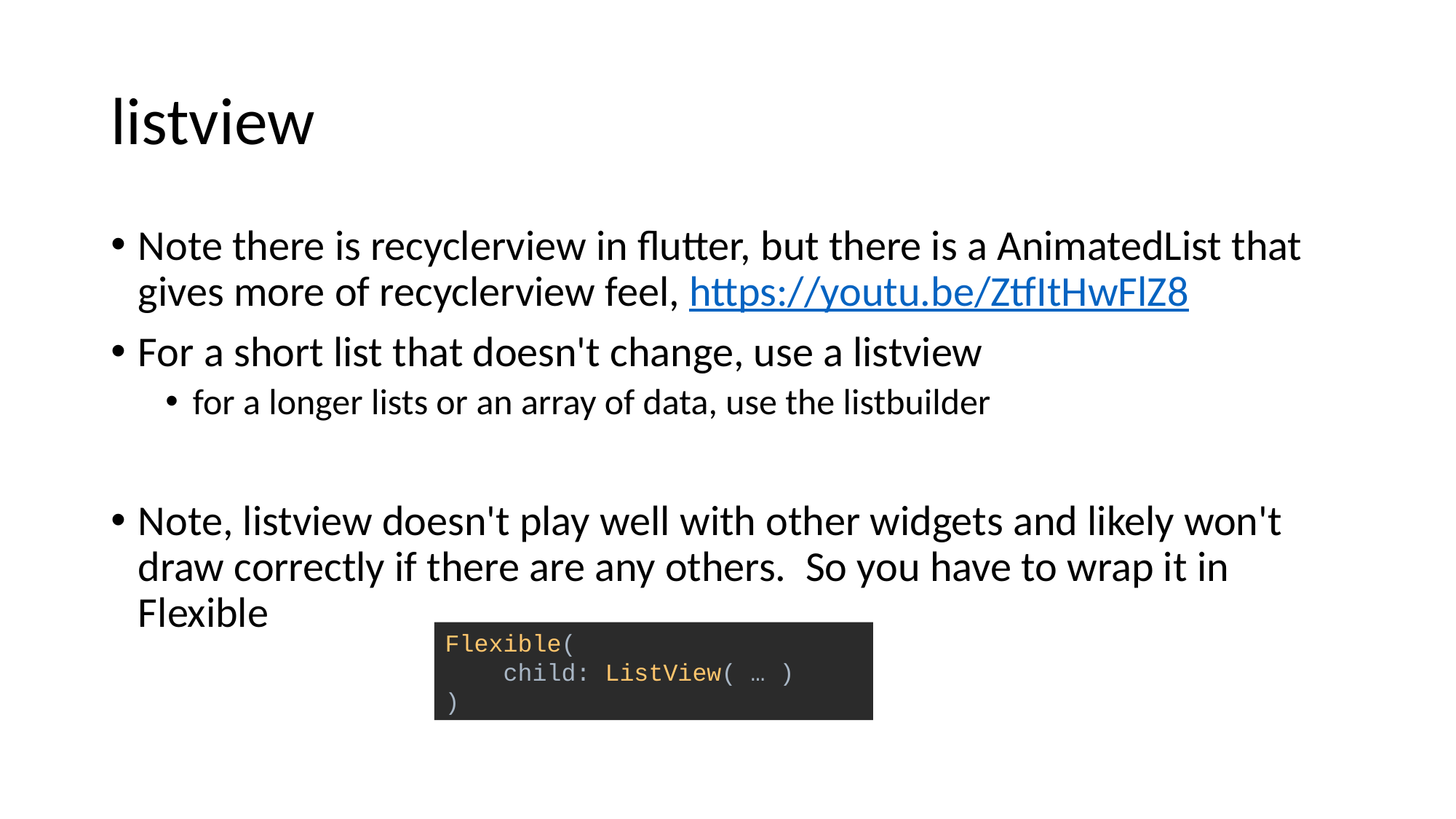

# listview
Note there is recyclerview in flutter, but there is a AnimatedList that gives more of recyclerview feel, https://youtu.be/ZtfItHwFlZ8
For a short list that doesn't change, use a listview
for a longer lists or an array of data, use the listbuilder

Note, listview doesn't play well with other widgets and likely won't draw correctly if there are any others.  So you have to wrap it in Flexible

Flexible(
    child: ListView( … )
)